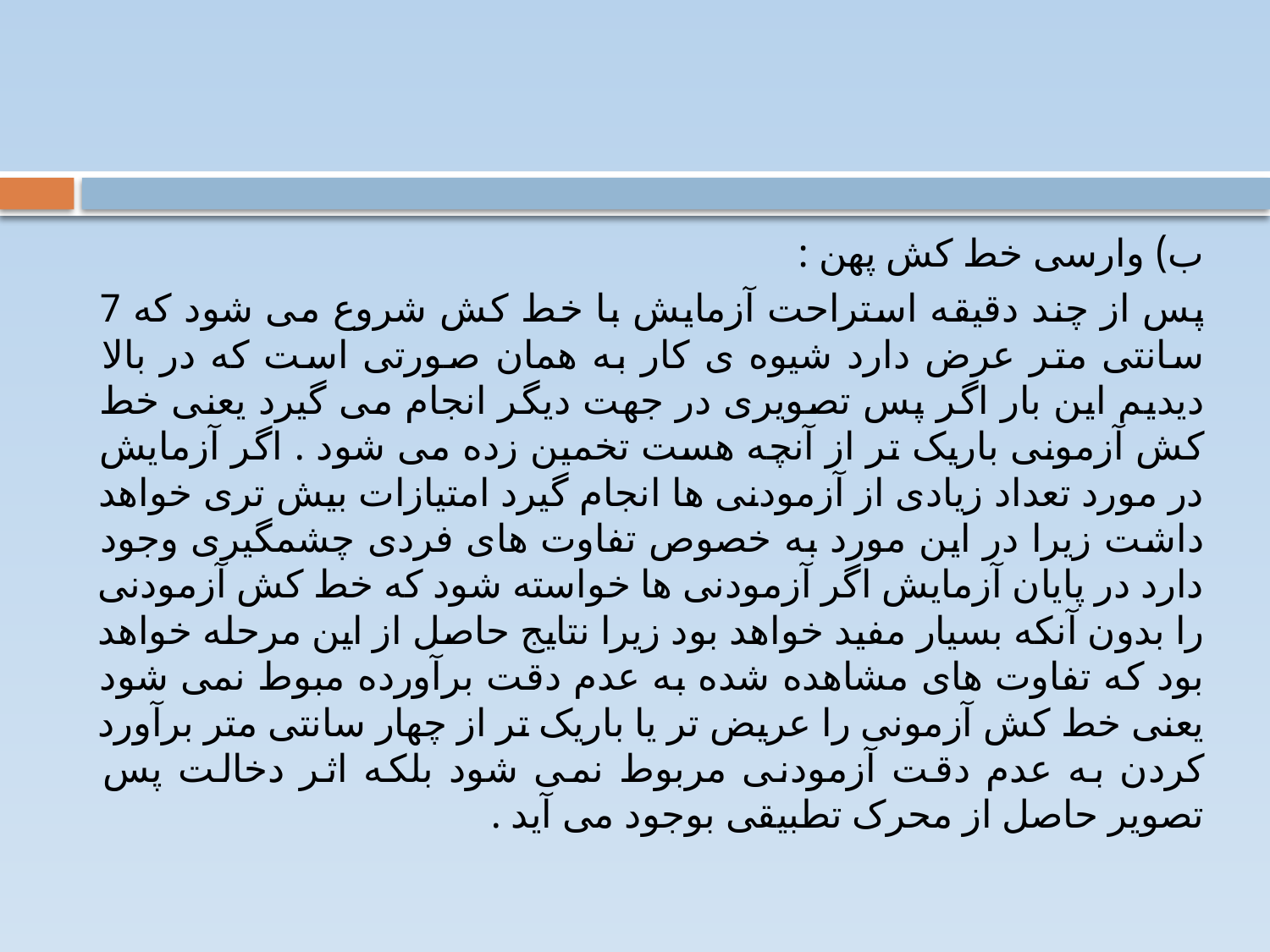

#
ب) وارسی خط کش پهن :
پس از چند دقیقه استراحت آزمایش با خط کش شروع می شود که 7 سانتی متر عرض دارد شیوه ی کار به همان صورتی است که در بالا دیدیم این بار اگر پس تصویری در جهت دیگر انجام می گیرد یعنی خط کش آزمونی باریک تر از آنچه هست تخمین زده می شود . اگر آزمایش در مورد تعداد زیادی از آزمودنی ها انجام گیرد امتیازات بیش تری خواهد داشت زیرا در این مورد به خصوص تفاوت های فردی چشمگیری وجود دارد در پایان آزمایش اگر آزمودنی ها خواسته شود که خط کش آزمودنی را بدون آنکه بسیار مفید خواهد بود زیرا نتایج حاصل از این مرحله خواهد بود که تفاوت های مشاهده شده به عدم دقت برآورده مبوط نمی شود یعنی خط کش آزمونی را عریض تر یا باریک تر از چهار سانتی متر برآورد کردن به عدم دقت آزمودنی مربوط نمی شود بلکه اثر دخالت پس تصویر حاصل از محرک تطبیقی بوجود می آید .